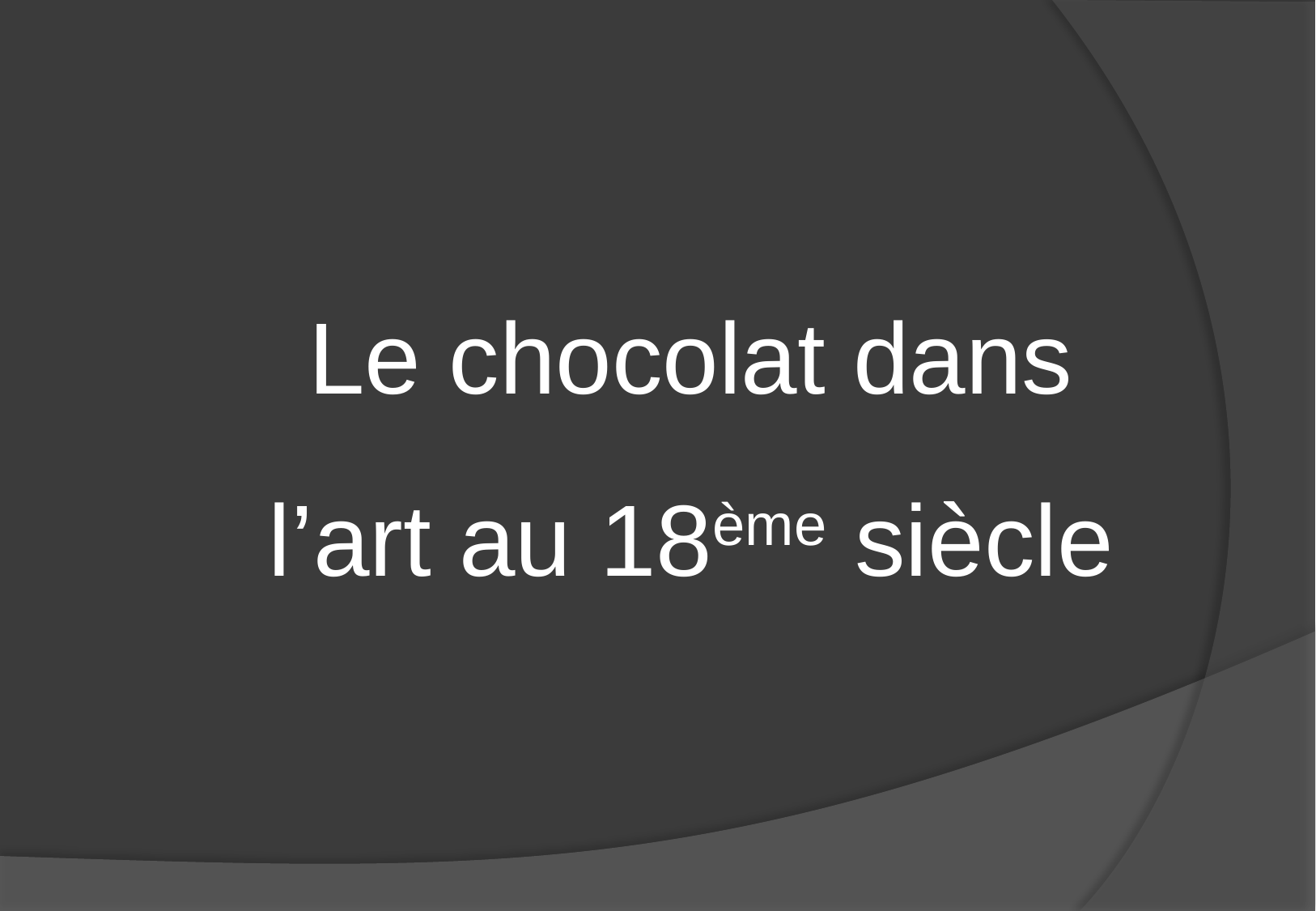

Le chocolat dans l’art au 18ème siècle